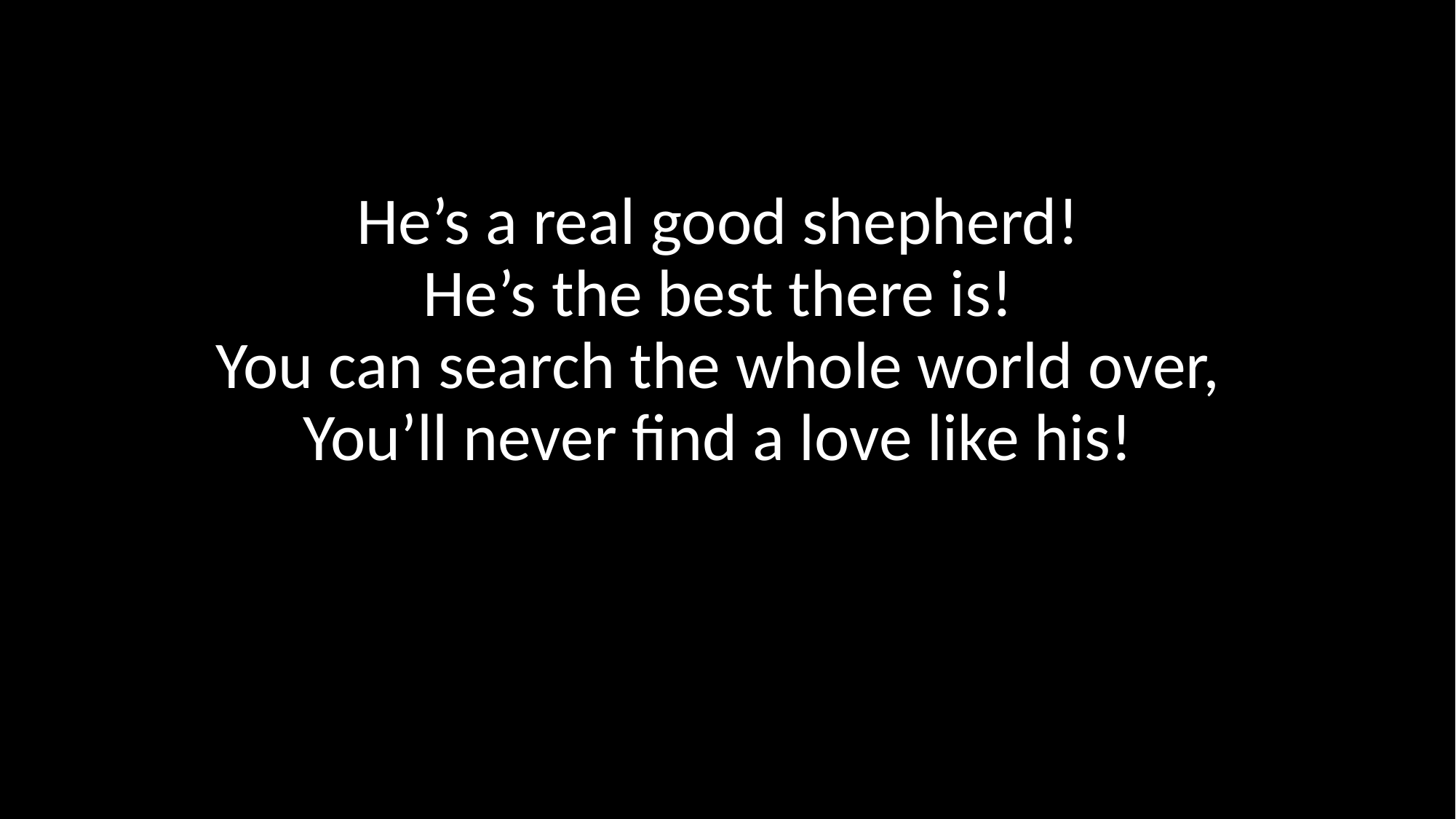

# He’s a real good shepherd! He’s the best there is! You can search the whole world over, You’ll never find a love like his!